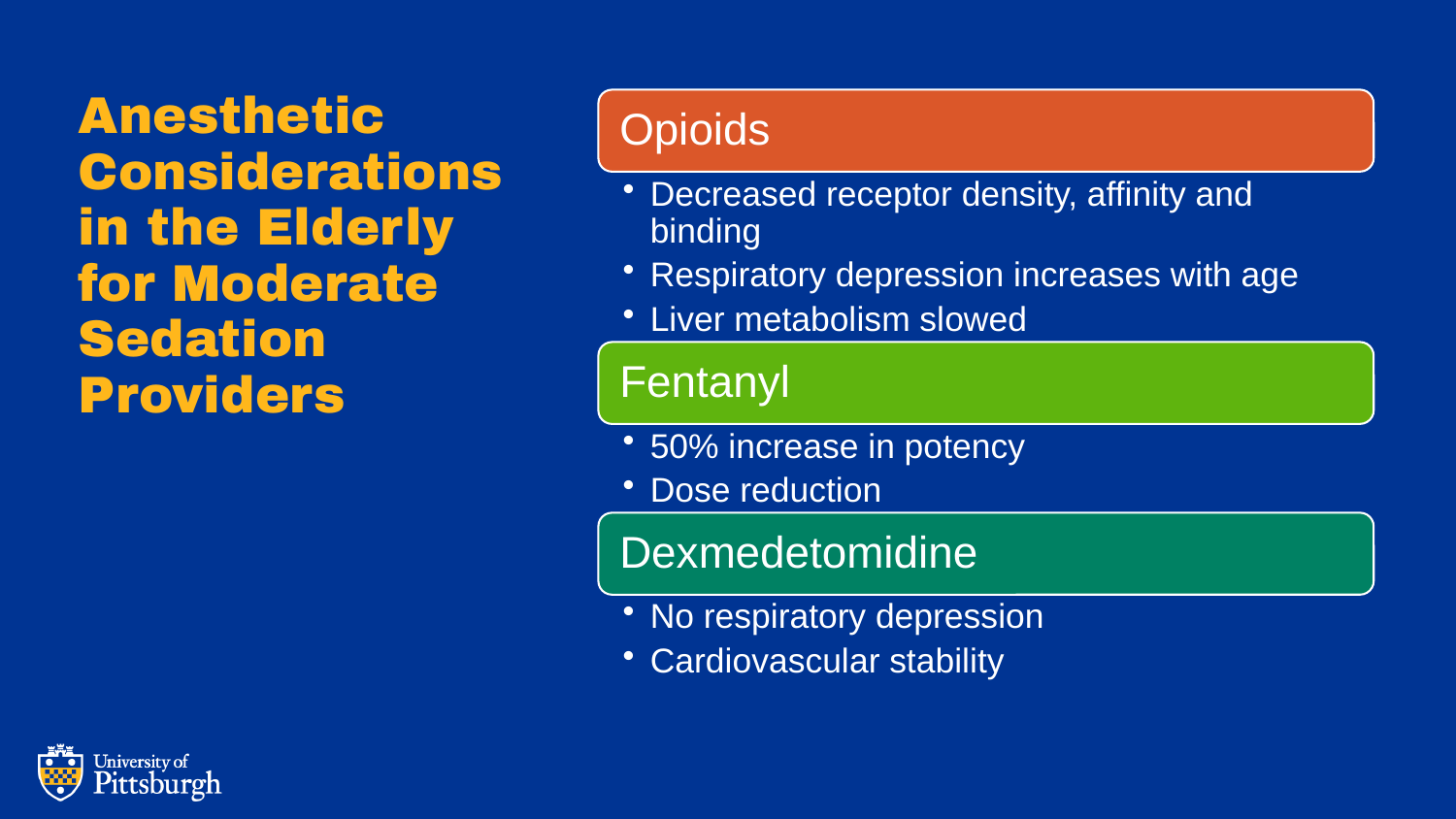

# Anesthetic Considerations in the Elderly for Moderate Sedation Providers
Opioids
Decreased receptor density, affinity and binding
Respiratory depression increases with age
Liver metabolism slowed
Fentanyl
50% increase in potency
Dose reduction
Dexmedetomidine
No respiratory depression
Cardiovascular stability